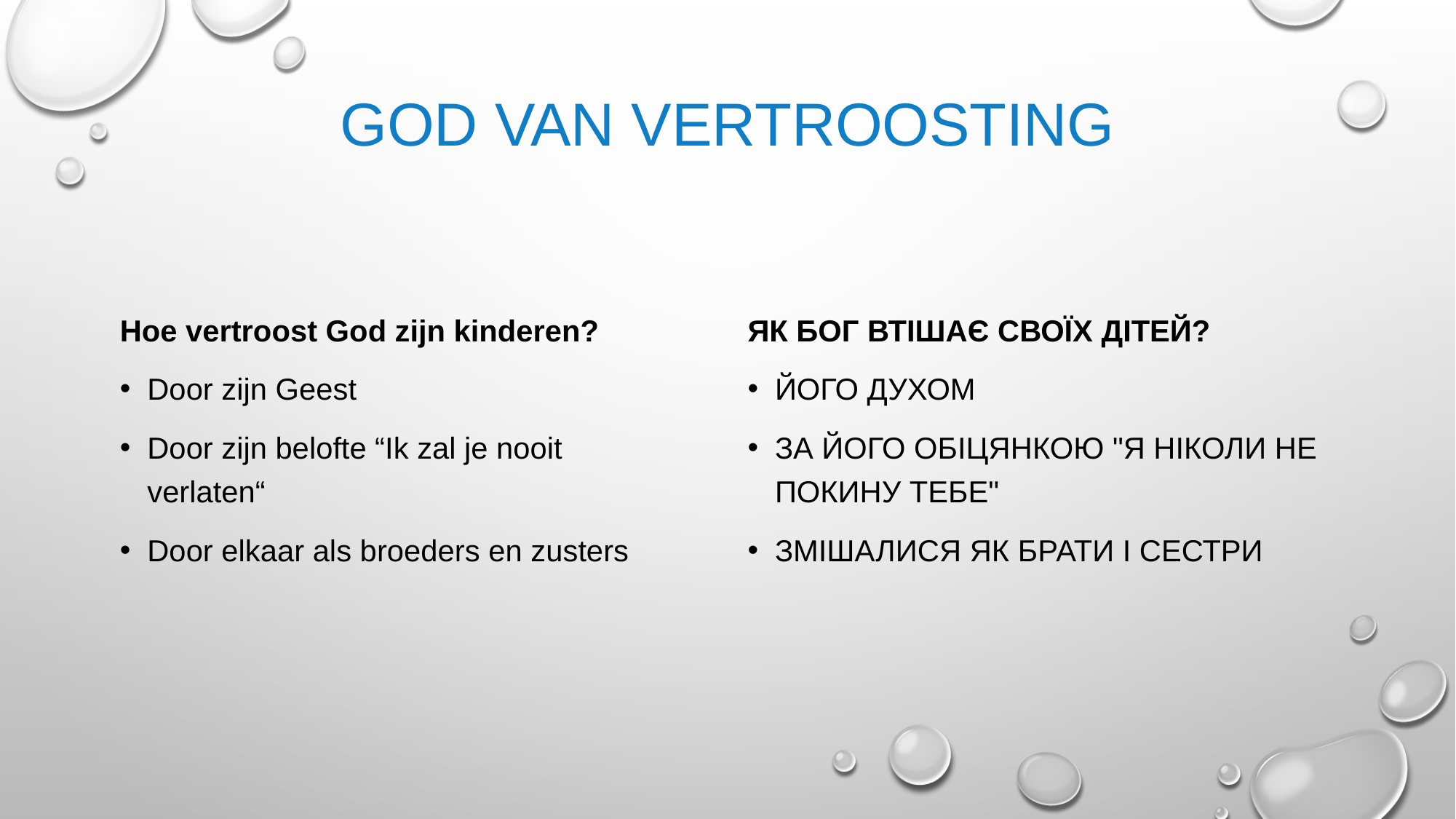

# God van vertroosting
Hoe vertroost God zijn kinderen?
Door zijn Geest
Door zijn belofte “Ik zal je nooit verlaten“
Door elkaar als broeders en zusters

Як Бог втішає Своїх дітей?
Його Духом
За його обіцянкою "Я ніколи не покину тебе"
Змішалися як брати і сестри